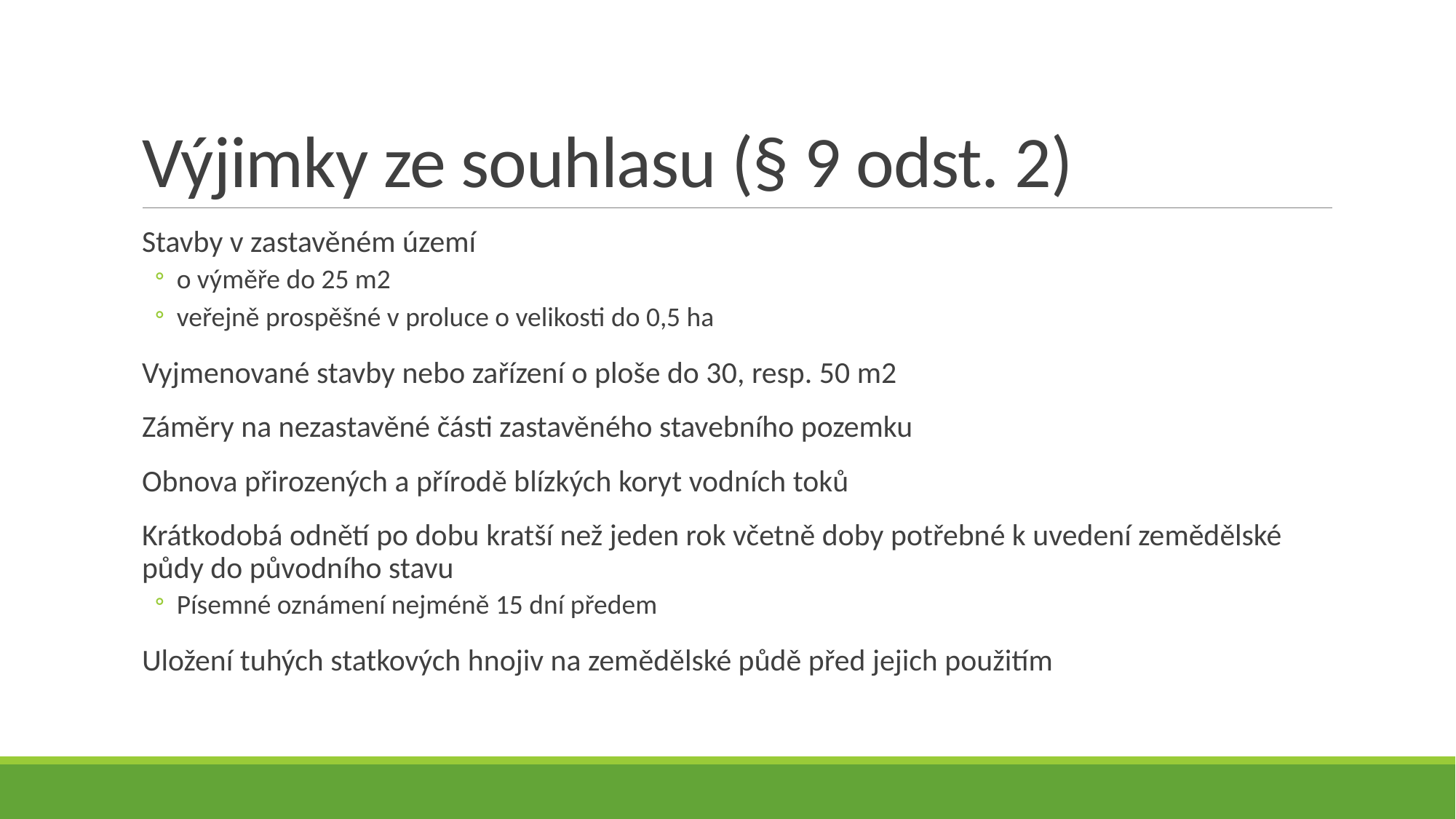

# Výjimky ze souhlasu (§ 9 odst. 2)
Stavby v zastavěném území
o výměře do 25 m2
veřejně prospěšné v proluce o velikosti do 0,5 ha
Vyjmenované stavby nebo zařízení o ploše do 30, resp. 50 m2
Záměry na nezastavěné části zastavěného stavebního pozemku
Obnova přirozených a přírodě blízkých koryt vodních toků
Krátkodobá odnětí po dobu kratší než jeden rok včetně doby potřebné k uvedení zemědělské půdy do původního stavu
Písemné oznámení nejméně 15 dní předem
Uložení tuhých statkových hnojiv na zemědělské půdě před jejich použitím